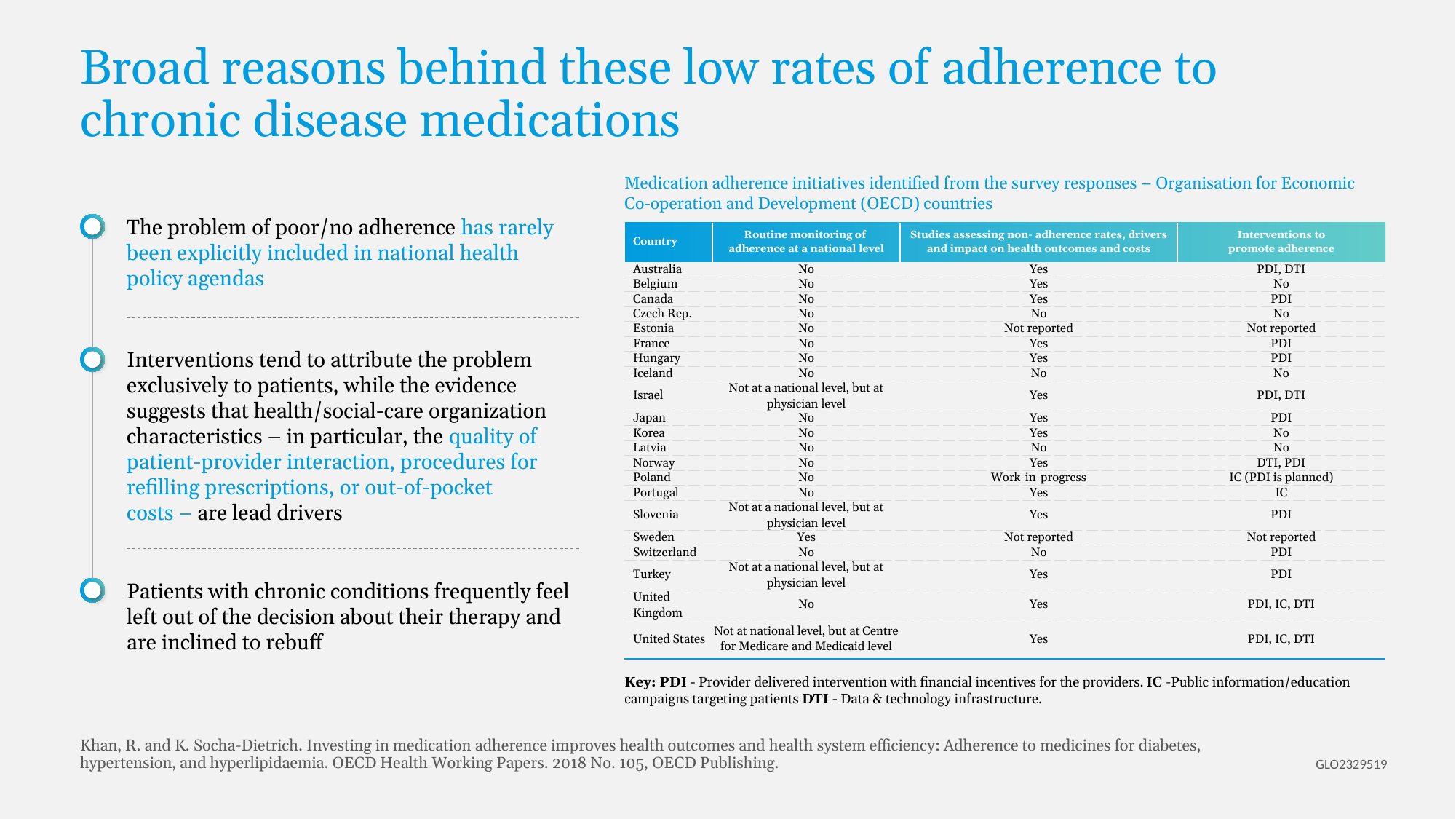

# Broad reasons behind these low rates of adherence to chronic disease medications
Medication adherence initiatives identified from the survey responses – Organisation for Economic Co-operation and Development (OECD) countries

The problem of poor/no adherence has rarely been explicitly included in national health
policy agendas
| Country | Routine monitoring of adherence at a national level | Studies assessing non- adherence rates, drivers and impact on health outcomes and costs | Interventions to promote adherence |
| --- | --- | --- | --- |
| Australia | No | Yes | PDI, DTI |
| Belgium | No | Yes | No |
| Canada | No | Yes | PDI |
| Czech Rep. | No | No | No |
| Estonia | No | Not reported | Not reported |
| France | No | Yes | PDI |
| Hungary | No | Yes | PDI |
| Iceland | No | No | No |
| Israel | Not at a national level, but at physician level | Yes | PDI, DTI |
| Japan | No | Yes | PDI |
| Korea | No | Yes | No |
| Latvia | No | No | No |
| Norway | No | Yes | DTI, PDI |
| Poland | No | Work-in-progress | IC (PDI is planned) |
| Portugal | No | Yes | IC |
| Slovenia | Not at a national level, but at physician level | Yes | PDI |
| Sweden | Yes | Not reported | Not reported |
| Switzerland | No | No | PDI |
| Turkey | Not at a national level, but at physician level | Yes | PDI |
| United Kingdom | No | Yes | PDI, IC, DTI |
| United States | Not at national level, but at Centre for Medicare and Medicaid level | Yes | PDI, IC, DTI |

Interventions tend to attribute the problem exclusively to patients, while the evidence suggests that health/social-care organization characteristics – in particular, the quality of patient-provider interaction, procedures for refilling prescriptions, or out-of-pocket
costs – are lead drivers

Patients with chronic conditions frequently feel left out of the decision about their therapy and are inclined to rebuff
Key: PDI - Provider delivered intervention with financial incentives for the providers. IC -Public information/education campaigns targeting patients DTI - Data & technology infrastructure.
Khan, R. and K. Socha-Dietrich. Investing in medication adherence improves health outcomes and health system efficiency: Adherence to medicines for diabetes, hypertension, and hyperlipidaemia. OECD Health Working Papers. 2018 No. 105, OECD Publishing.
GLO2329519